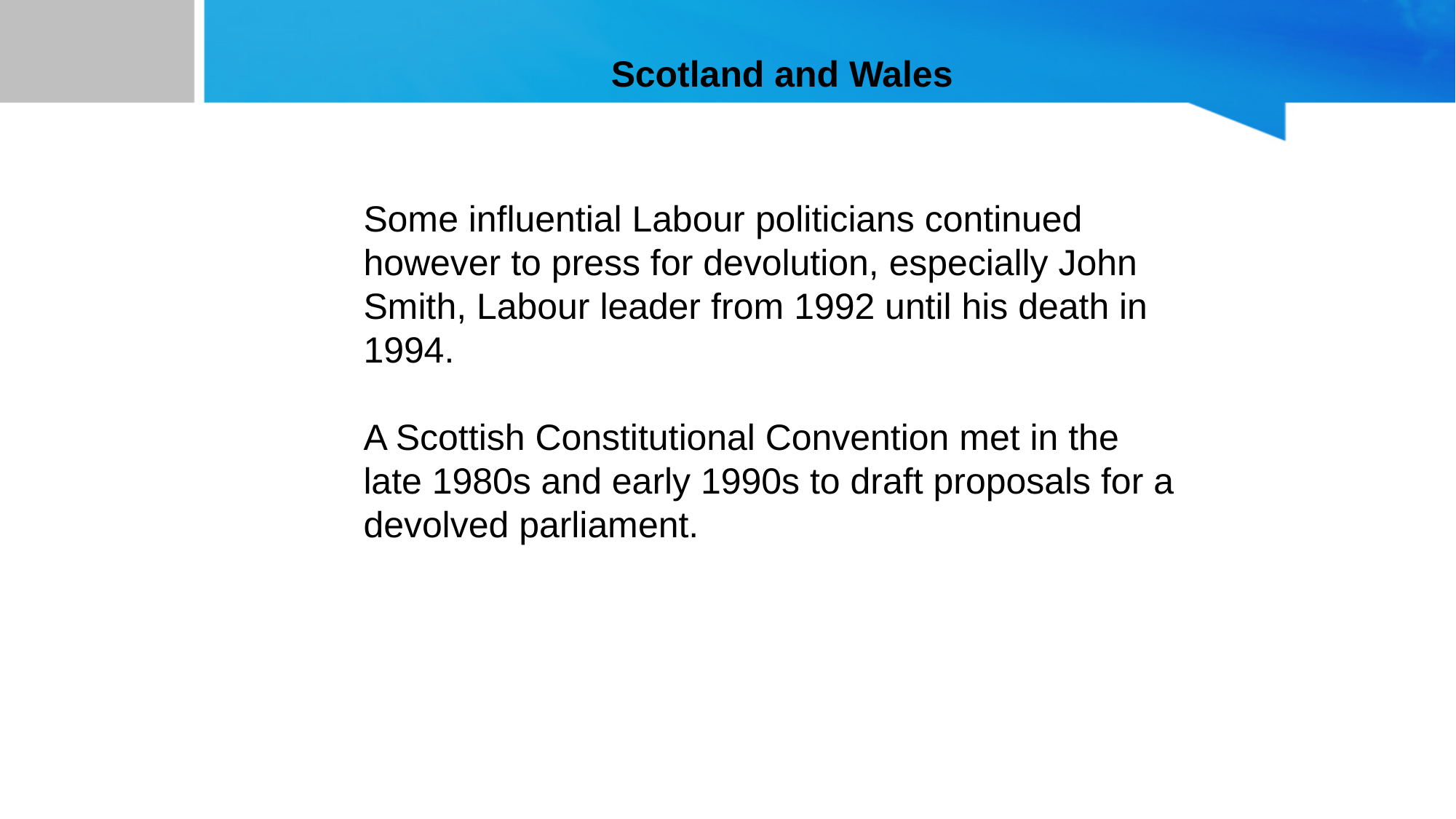

Scotland and Wales

Some influential Labour politicians continued however to press for devolution, especially John Smith, Labour leader from 1992 until his death in 1994.

A Scottish Constitutional Convention met in the late 1980s and early 1990s to draft proposals for a devolved parliament.